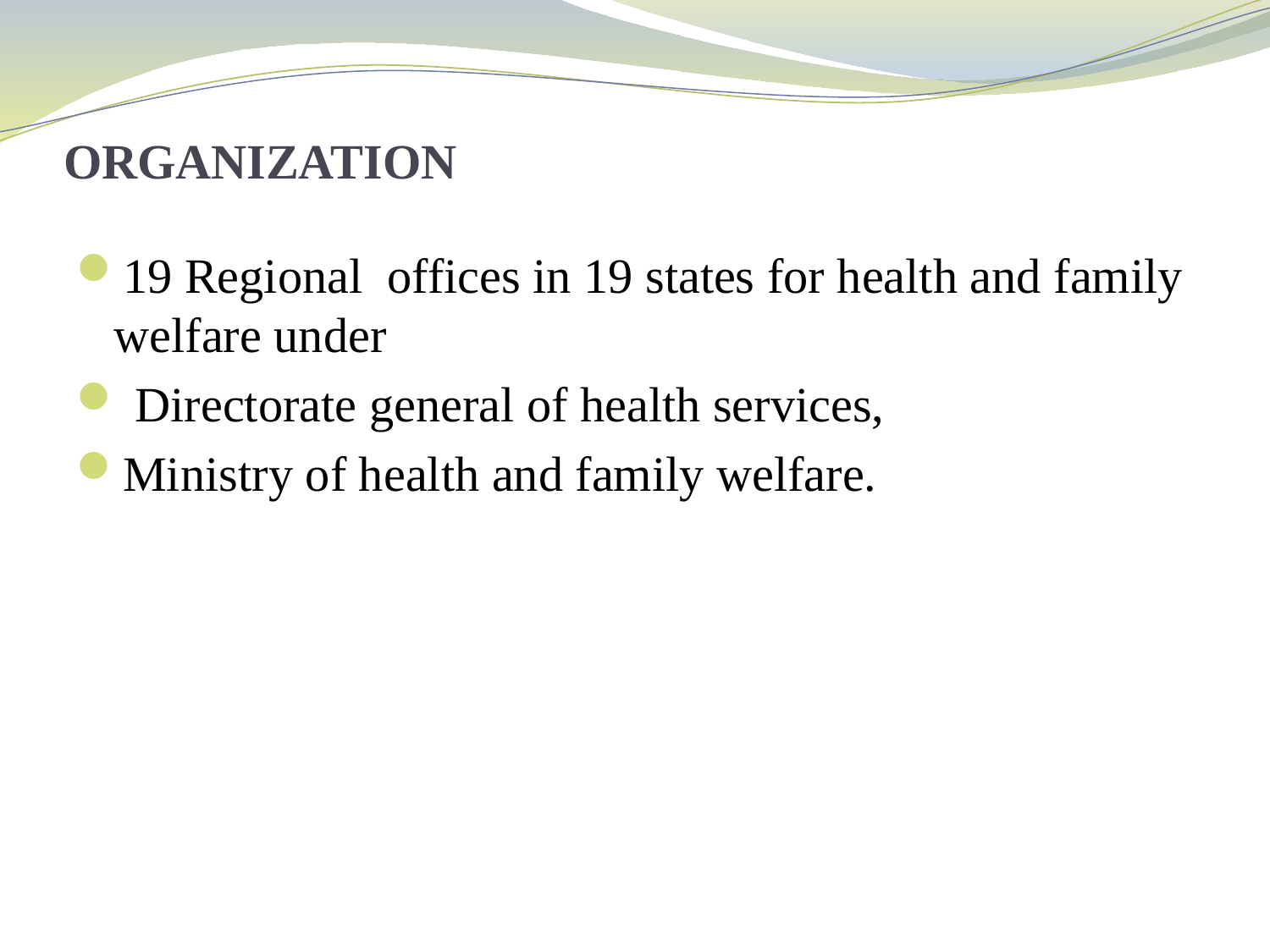

# ORGANIZATION
19 Regional  offices in 19 states for health and family welfare under
 Directorate general of health services,
Ministry of health and family welfare.